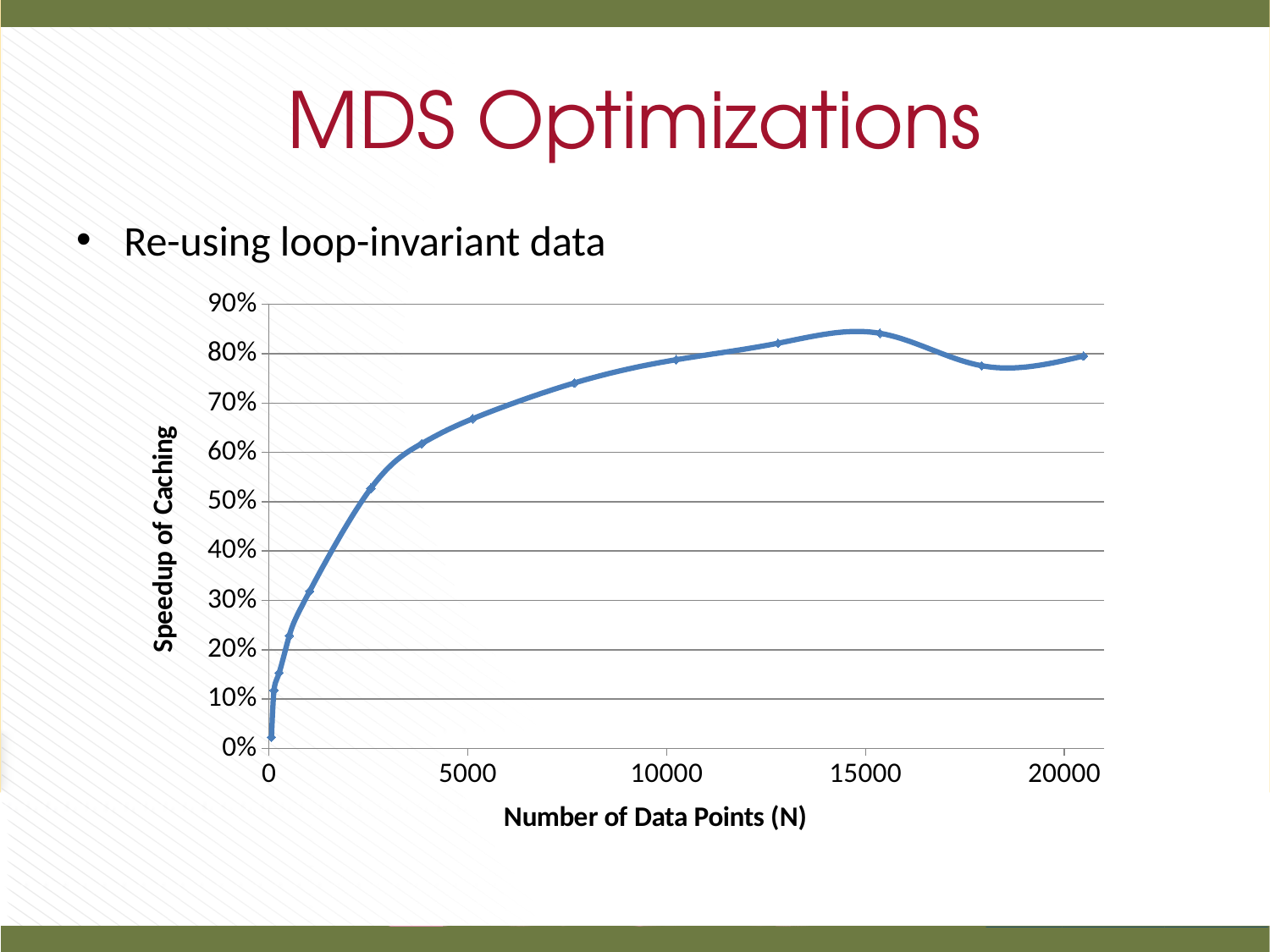

# MDS Optimizations
Re-using loop-invariant data

### Chart

| Category |  |
|---|---|